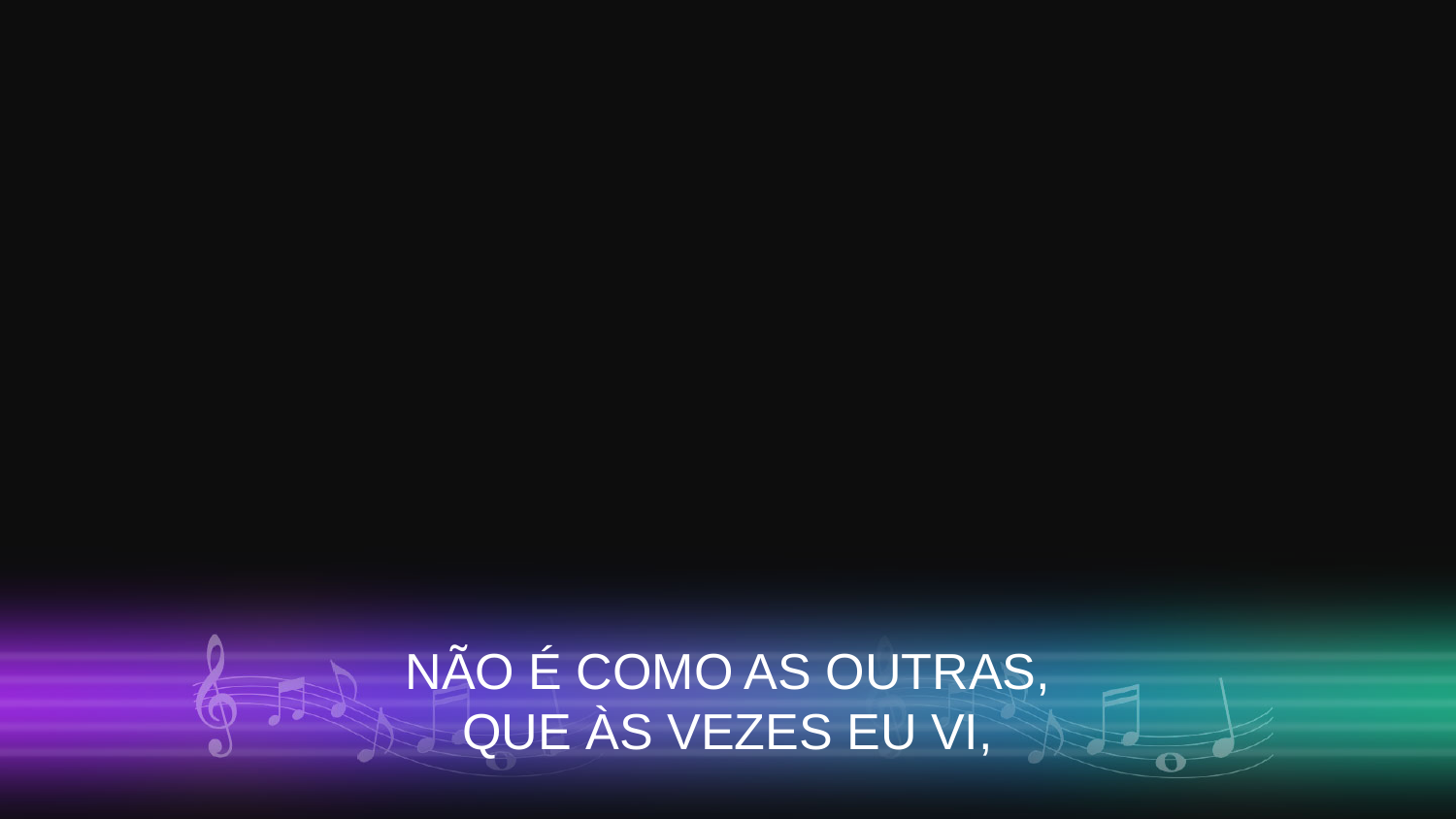

NÃO É COMO AS OUTRAS,
QUE ÀS VEZES EU VI,